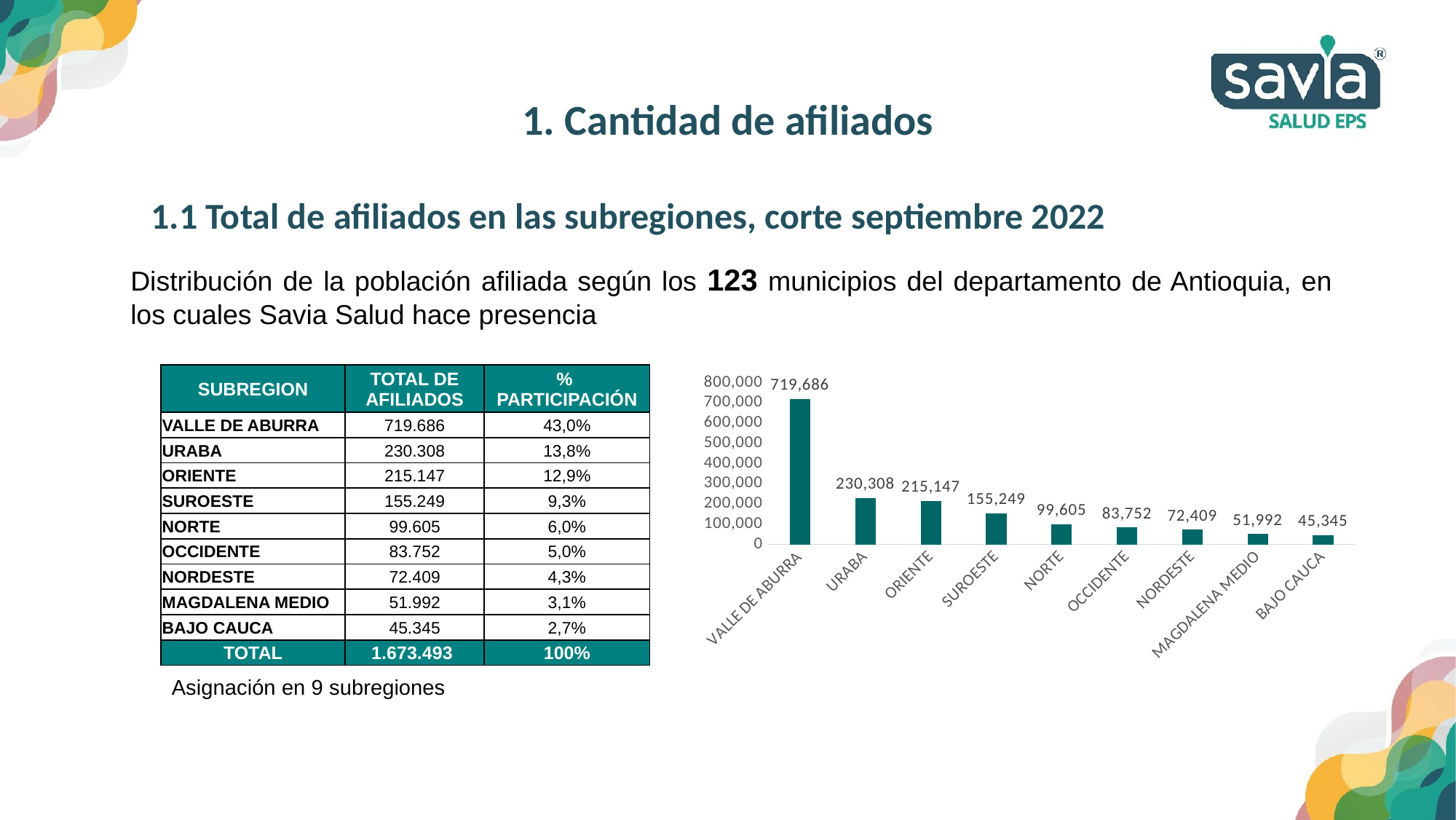

1. Cantidad de afiliados
1.1 Total de afiliados en las subregiones, corte septiembre 2022
Distribución de la población afiliada según los 123 municipios del departamento de Antioquia, en los cuales Savia Salud hace presencia
| SUBREGION | TOTAL DE AFILIADOS | % PARTICIPACIÓN |
| --- | --- | --- |
| VALLE DE ABURRA | 719.686 | 43,0% |
| URABA | 230.308 | 13,8% |
| ORIENTE | 215.147 | 12,9% |
| SUROESTE | 155.249 | 9,3% |
| NORTE | 99.605 | 6,0% |
| OCCIDENTE | 83.752 | 5,0% |
| NORDESTE | 72.409 | 4,3% |
| MAGDALENA MEDIO | 51.992 | 3,1% |
| BAJO CAUCA | 45.345 | 2,7% |
| TOTAL | 1.673.493 | 100% |

### Chart

| Category |  |
|---|---|
| VALLE DE ABURRA | 719686.0 |
| URABA | 230308.0 |
| ORIENTE | 215147.0 |
| SUROESTE | 155249.0 |
| NORTE | 99605.0 |
| OCCIDENTE | 83752.0 |
| NORDESTE | 72409.0 |
| MAGDALENA MEDIO | 51992.0 |
| BAJO CAUCA | 45345.0 |
Asignación en 9 subregiones